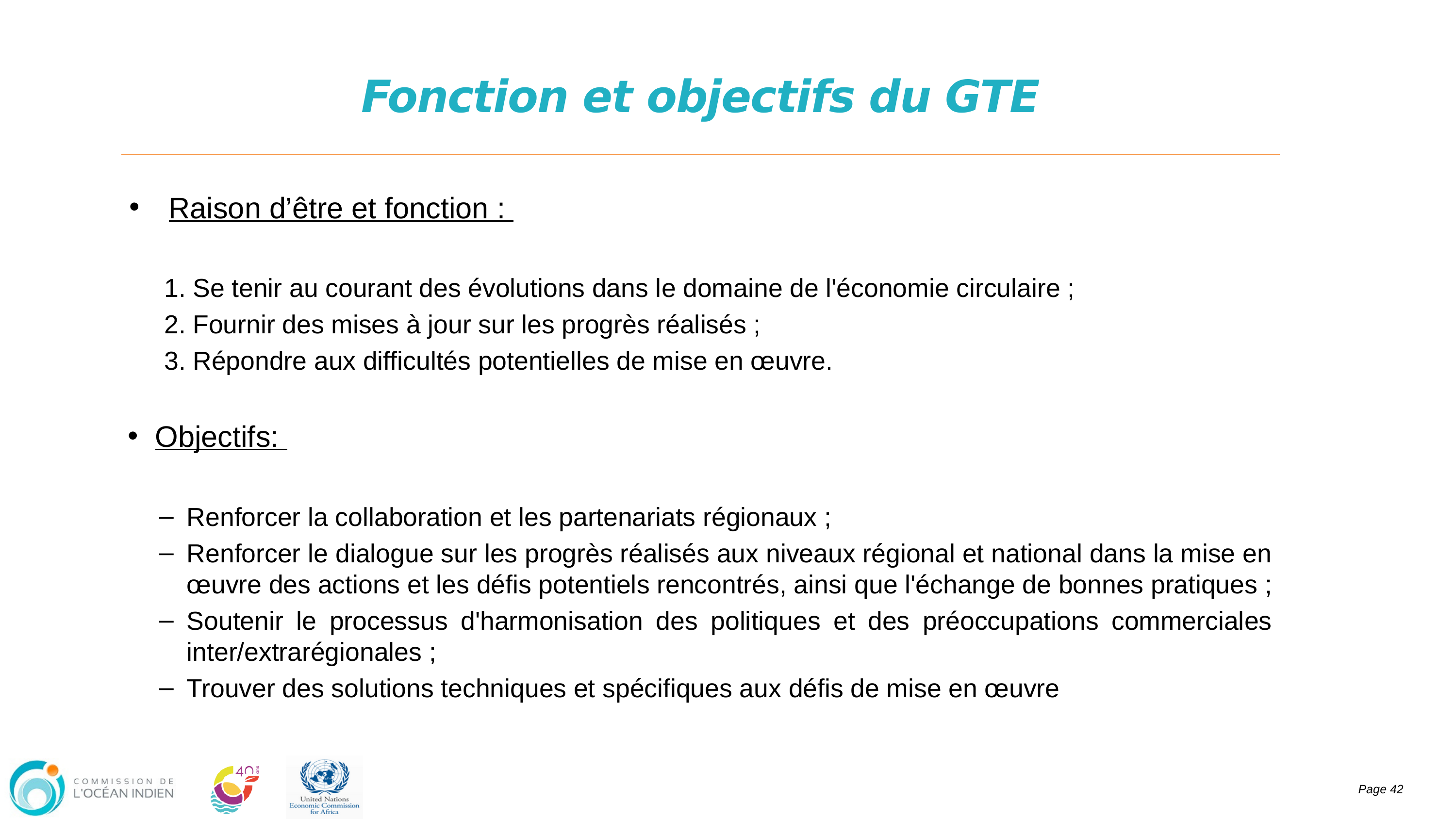

Fonction et objectifs du GTE
Raison d’être et fonction :

1. Se tenir au courant des évolutions dans le domaine de l'économie circulaire ;
2. Fournir des mises à jour sur les progrès réalisés ;
3. Répondre aux difficultés potentielles de mise en œuvre.

Objectifs:

Renforcer la collaboration et les partenariats régionaux ;
Renforcer le dialogue sur les progrès réalisés aux niveaux régional et national dans la mise en œuvre des actions et les défis potentiels rencontrés, ainsi que l'échange de bonnes pratiques ;
Soutenir le processus d'harmonisation des politiques et des préoccupations commerciales inter/extrarégionales ;
Trouver des solutions techniques et spécifiques aux défis de mise en œuvre

Page 42